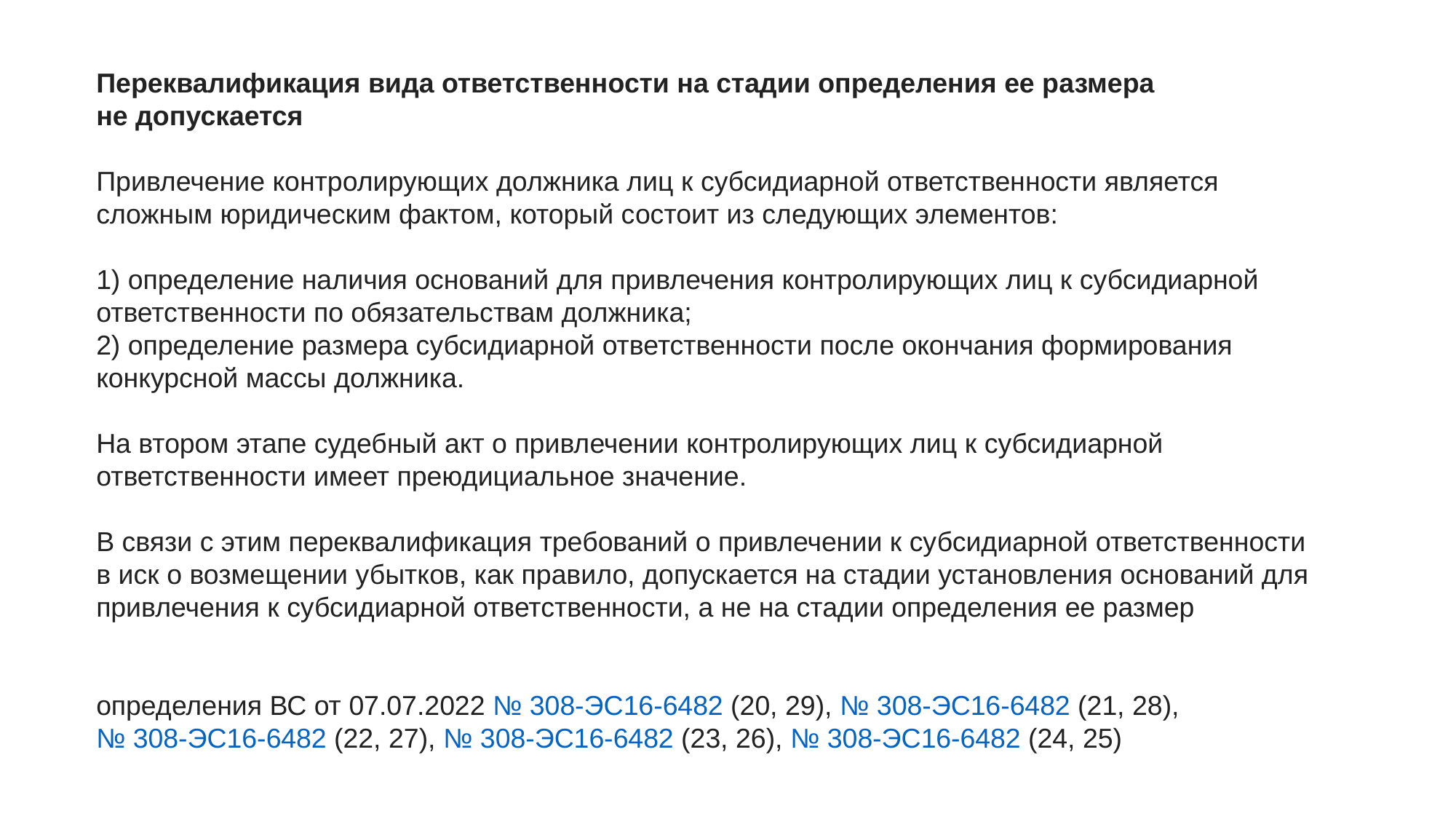

Переквалификация вида ответственности на стадии определения ее размера не допускается

Привлечение контролирующих должника лиц к субсидиарной ответственности является сложным юридическим фактом, который состоит из следующих элементов:

1) определение наличия оснований для привлечения контролирующих лиц к субсидиарной ответственности по обязательствам должника;
2) определение размера субсидиарной ответственности после окончания формирования конкурсной массы должника.

На втором этапе судебный акт о привлечении контролирующих лиц к субсидиарной ответственности имеет преюдициальное значение.

В связи с этим переквалификация требований о привлечении к субсидиарной ответственности в иск о возмещении убытков, как правило, допускается на стадии установления оснований для привлечения к субсидиарной ответственности, а не на стадии определения ее размер
определения ВС от 07.07.2022 № 308-ЭС16-6482 (20, 29), № 308-ЭС16-6482 (21, 28), № 308-ЭС16-6482 (22, 27), № 308-ЭС16-6482 (23, 26), № 308-ЭС16-6482 (24, 25)